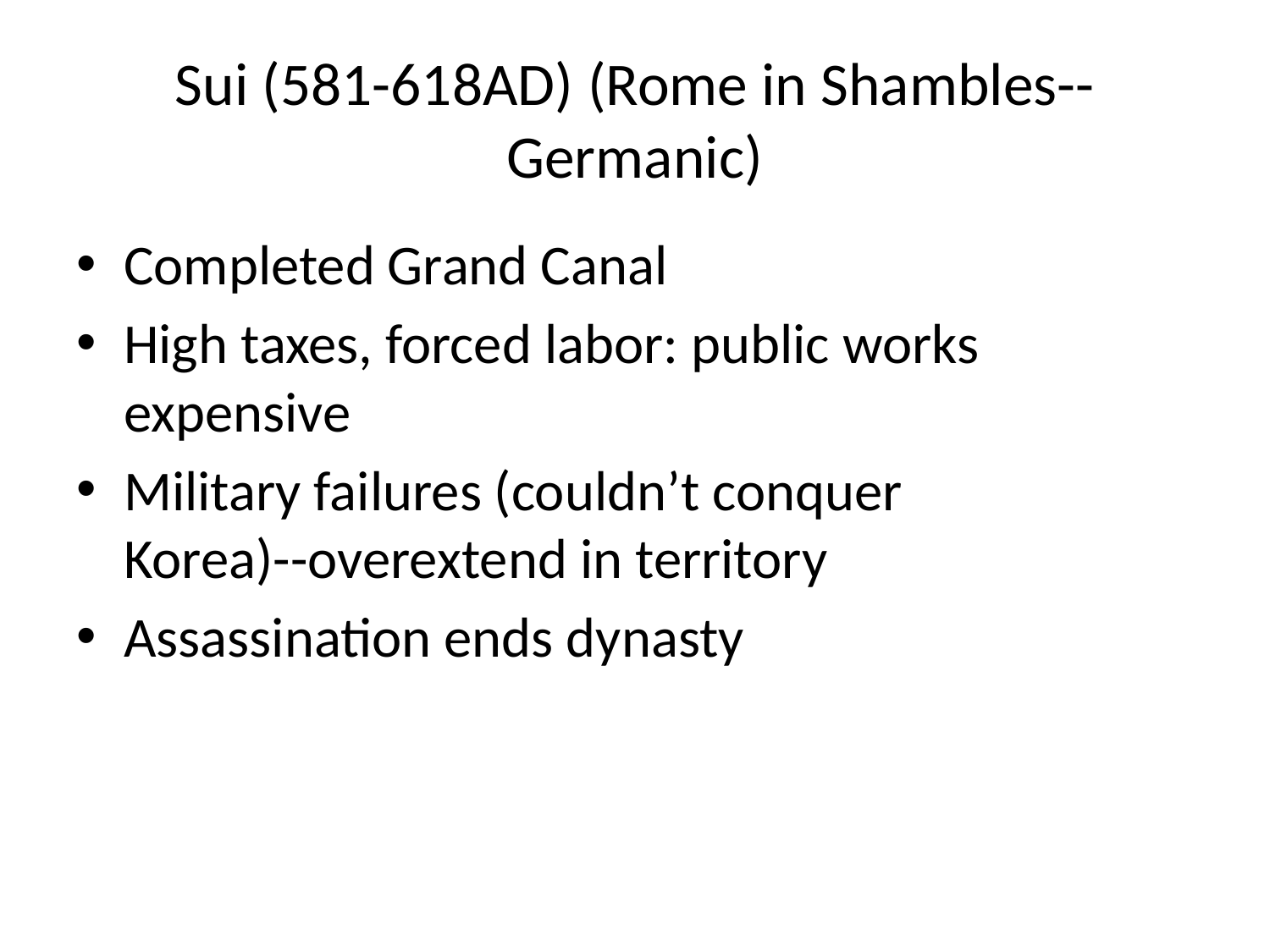

# Sui (581-618AD) (Rome in Shambles--Germanic)
Completed Grand Canal
High taxes, forced labor: public works 	expensive
Military failures (couldn’t conquer 	Korea)--overextend in territory
Assassination ends dynasty